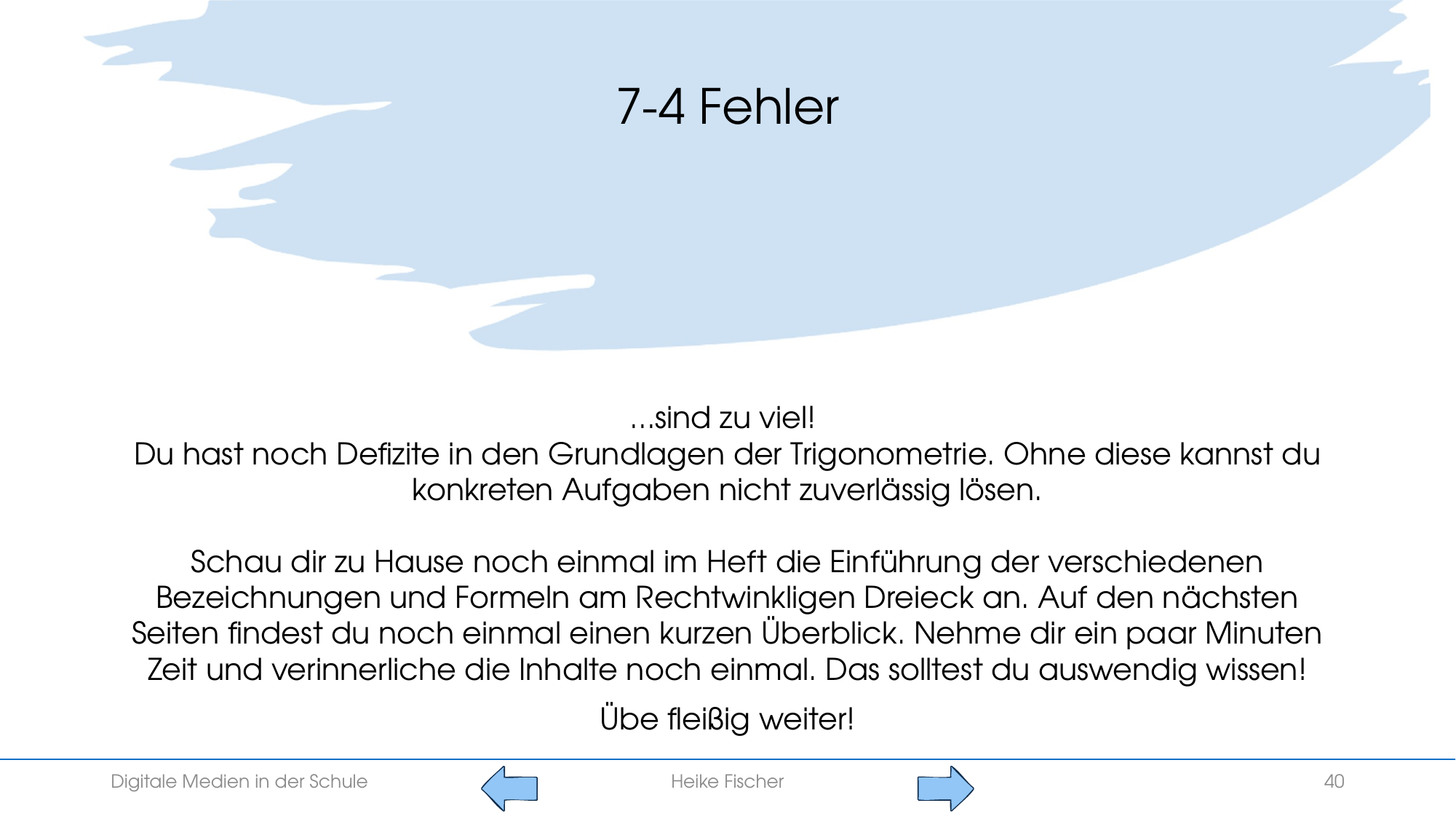

# 7-4 Fehler
…sind zu viel!
Du hast noch Defizite in den Grundlagen der Trigonometrie. Ohne diese kannst du konkreten Aufgaben nicht zuverlässig lösen.
Schau dir zu Hause noch einmal im Heft die Einführung der verschiedenen Bezeichnungen und Formeln am Rechtwinkligen Dreieck an. Auf den nächsten Seiten findest du noch einmal einen kurzen Überblick. Nehme dir ein paar Minuten Zeit und verinnerliche die Inhalte noch einmal. Das solltest du auswendig wissen!
Übe fleißig weiter!
Digitale Medien in der Schule
Heike Fischer
40